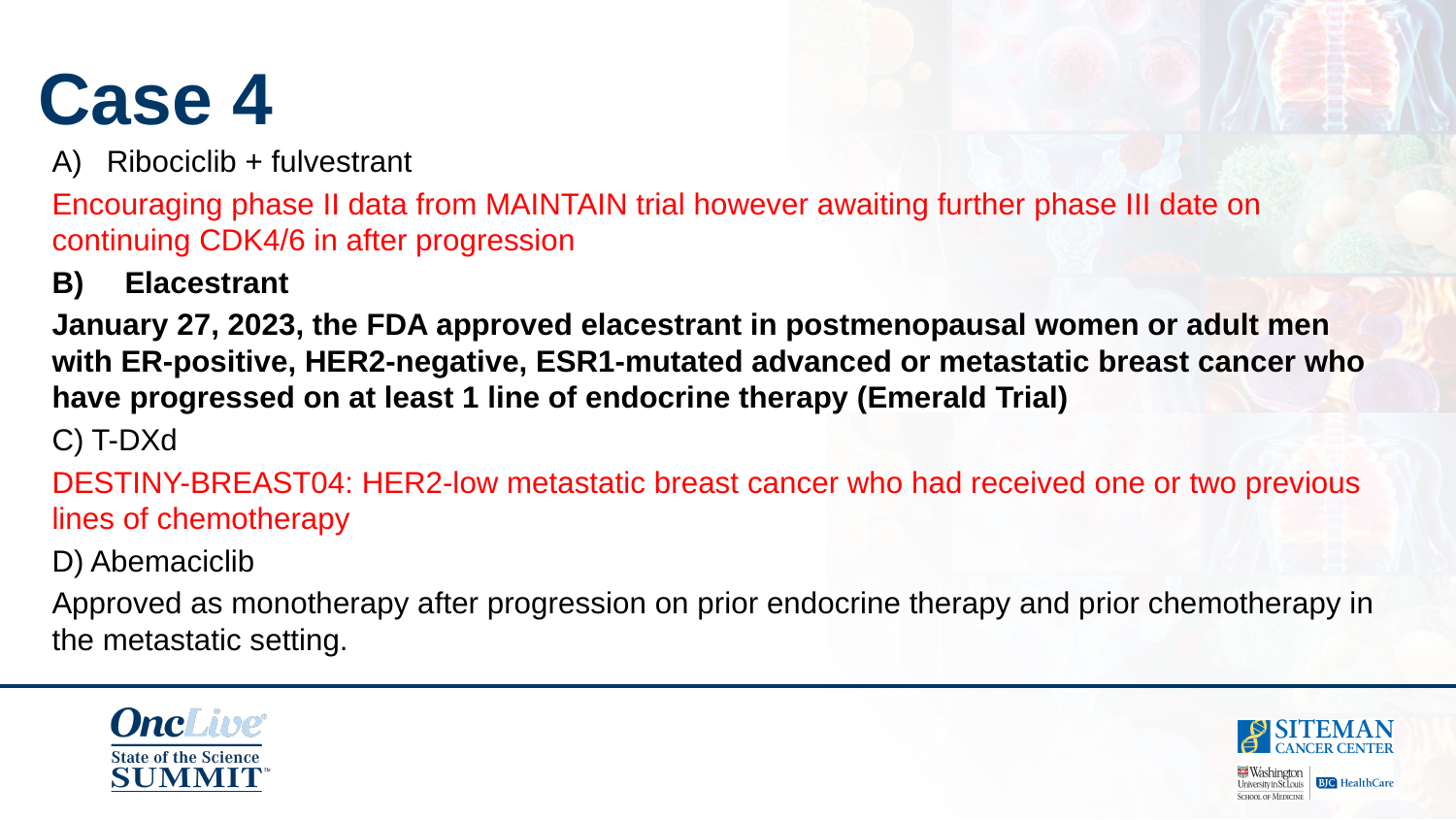

Case 4
Ribociclib + fulvestrant
Encouraging phase II data from MAINTAIN trial however awaiting further phase III date on continuing CDK4/6 in after progression
Elacestrant
January 27, 2023, the FDA approved elacestrant in postmenopausal women or adult men with ER-positive, HER2-negative, ESR1-mutated advanced or metastatic breast cancer who have progressed on at least 1 line of endocrine therapy (Emerald Trial)
C) T-DXd
DESTINY-BREAST04: HER2-low metastatic breast cancer who had received one or two previous lines of chemotherapy
D) Abemaciclib
Approved as monotherapy after progression on prior endocrine therapy and prior chemotherapy in the metastatic setting.